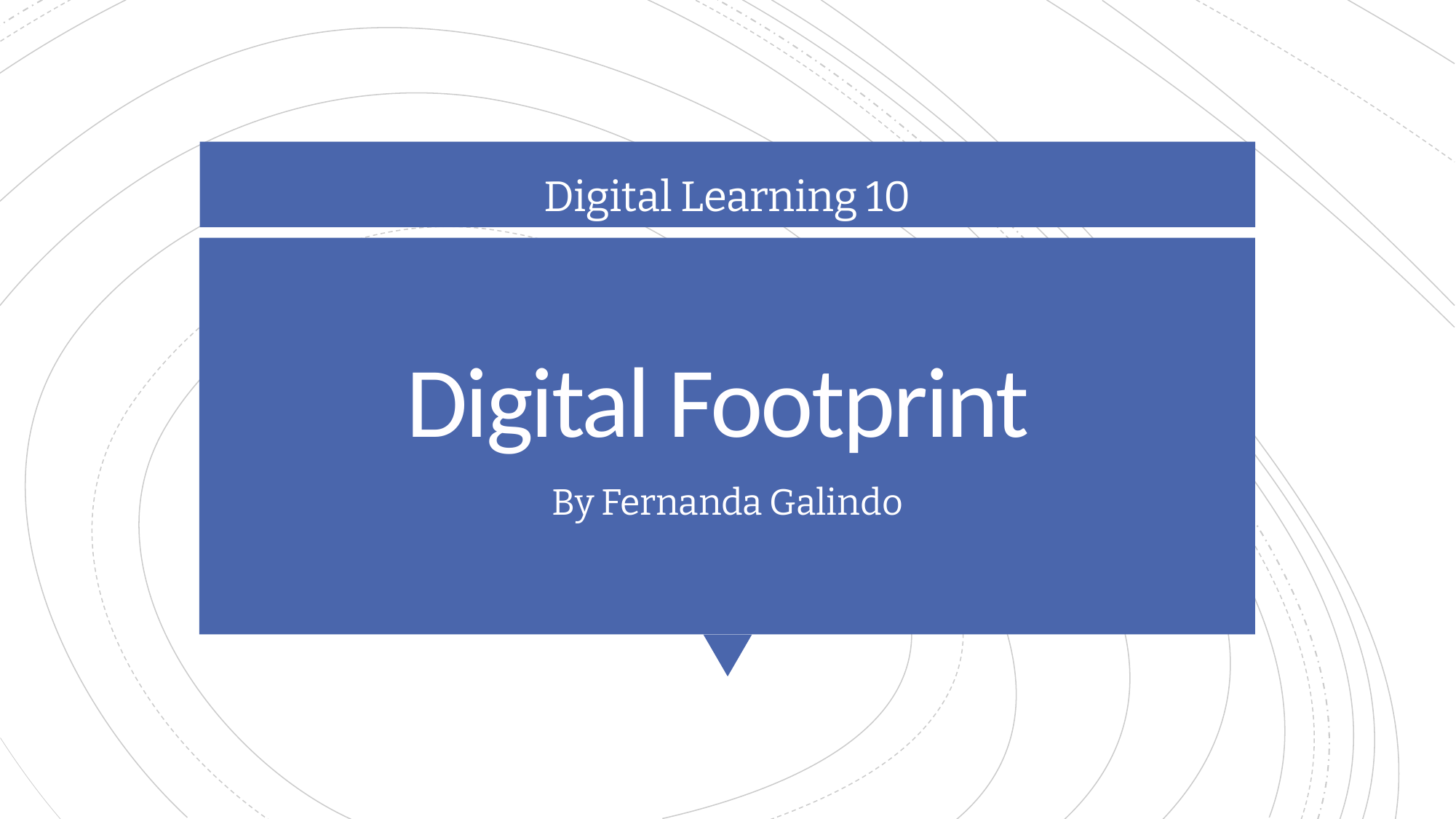

Digital Learning 10
# Digital Footprint
By Fernanda Galindo